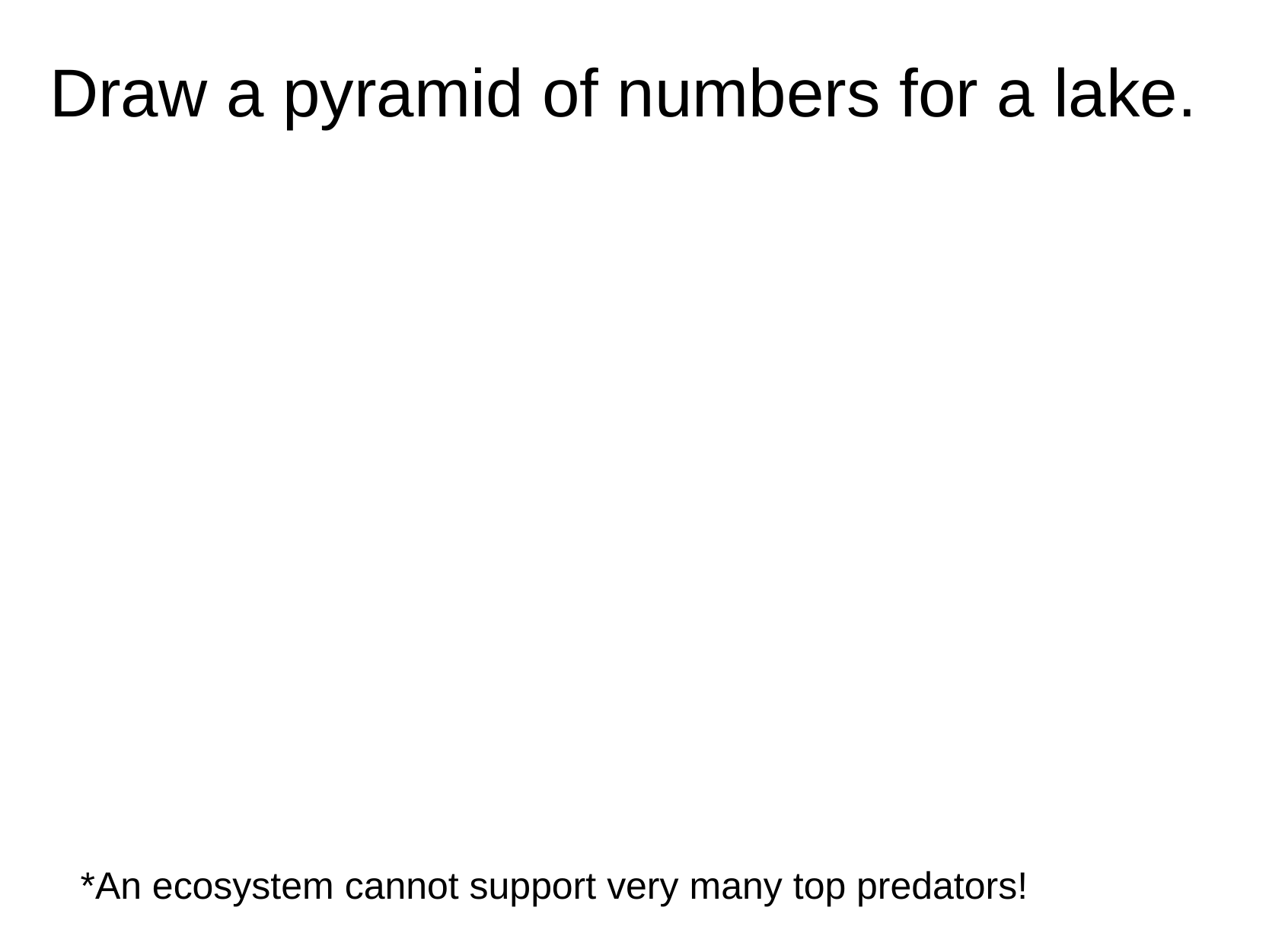

# Draw a pyramid of numbers for a lake.
*An ecosystem cannot support very many top predators!